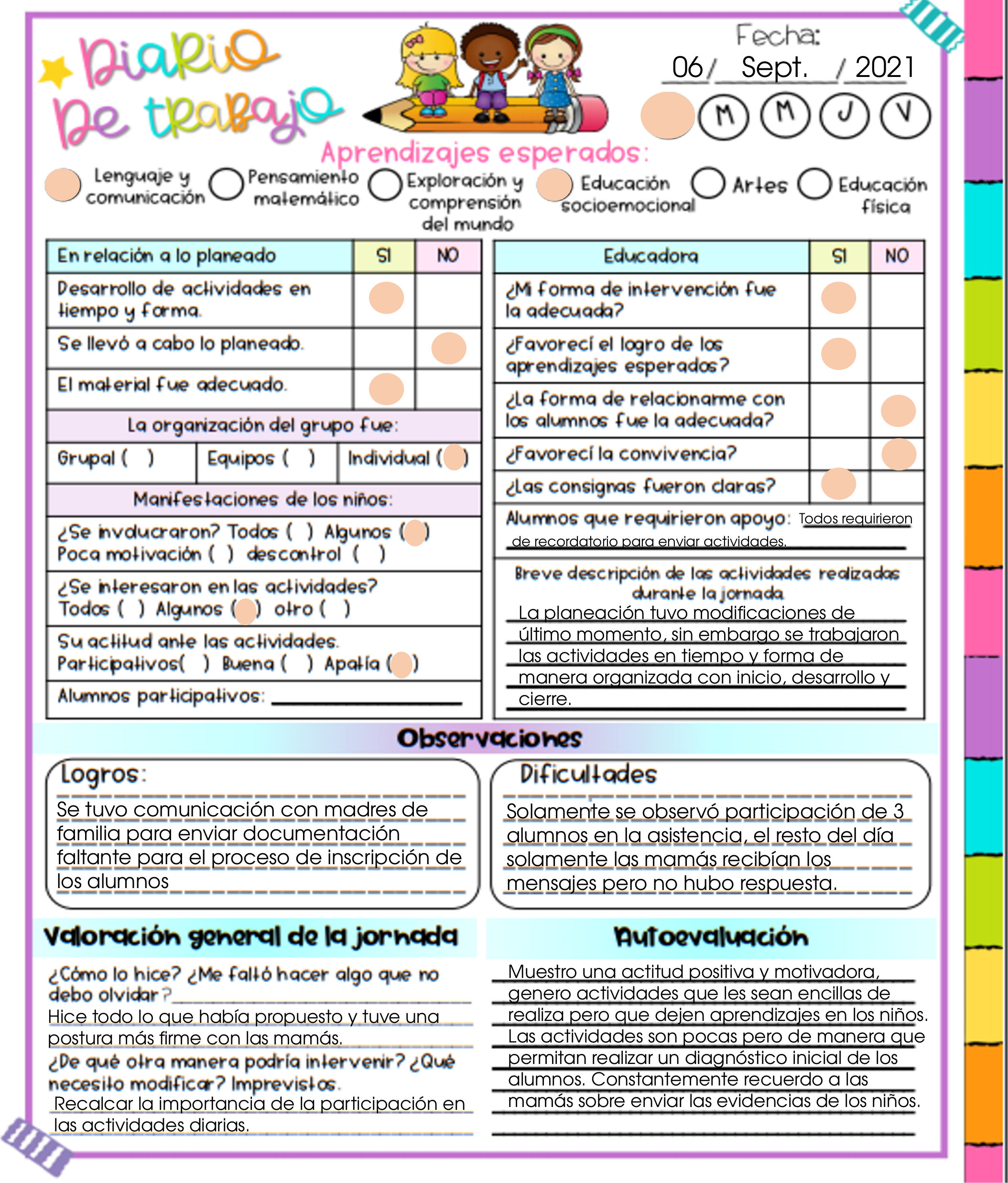

06     Sept.      2021

Todos requirieron

de recordatorio para enviar actividades.
La planeación tuvo modificaciones de último momento, sin embargo se trabajaron las actividades en tiempo y forma de manera organizada con inicio, desarrollo y cierre.

Se tuvo comunicación con madres de familia para enviar documentación faltante para el proceso de inscripción de los alumnos
Solamente se observó participación de 3 alumnos en la asistencia, el resto del día solamente las mamás recibían los mensajes pero no hubo respuesta.
Muestro una actitud positiva y motivadora, genero actividades que les sean encillas de realiza pero que dejen aprendizajes en los niños. Las actividades son pocas pero de manera que permitan realizar un diagnóstico inicial de los alumnos. Constantemente recuerdo a las mamás sobre enviar las evidencias de los niños.
Hice todo lo que había propuesto y tuve una postura más firme con las mamás.
Recalcar la importancia de la participación en las actividades diarias.